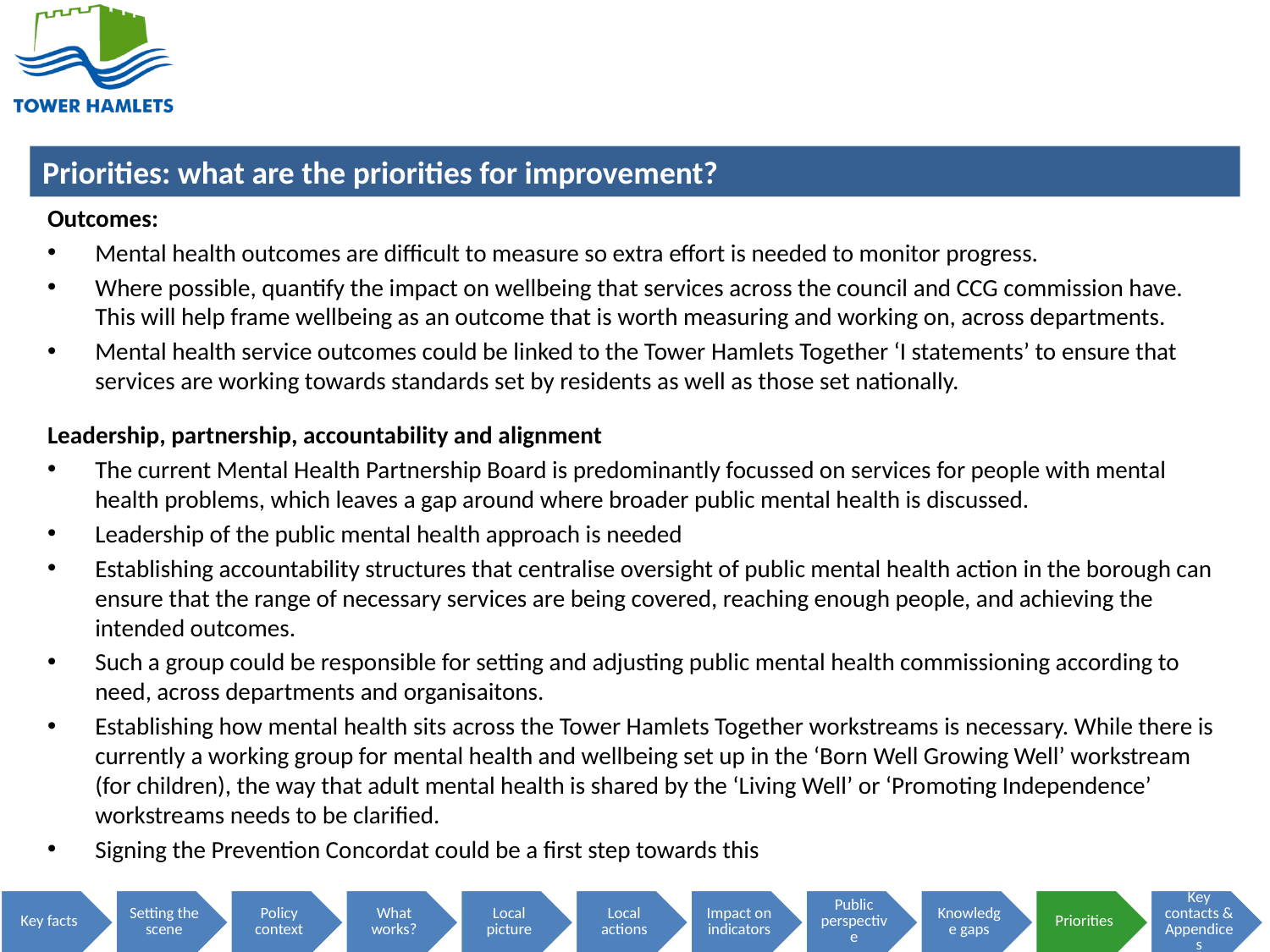

Outcomes:
Mental health outcomes are difficult to measure so extra effort is needed to monitor progress.
Where possible, quantify the impact on wellbeing that services across the council and CCG commission have. This will help frame wellbeing as an outcome that is worth measuring and working on, across departments.
Mental health service outcomes could be linked to the Tower Hamlets Together ‘I statements’ to ensure that services are working towards standards set by residents as well as those set nationally.

Leadership, partnership, accountability and alignment
The current Mental Health Partnership Board is predominantly focussed on services for people with mental health problems, which leaves a gap around where broader public mental health is discussed.
Leadership of the public mental health approach is needed
Establishing accountability structures that centralise oversight of public mental health action in the borough can ensure that the range of necessary services are being covered, reaching enough people, and achieving the intended outcomes.
Such a group could be responsible for setting and adjusting public mental health commissioning according to need, across departments and organisaitons.
Establishing how mental health sits across the Tower Hamlets Together workstreams is necessary. While there is currently a working group for mental health and wellbeing set up in the ‘Born Well Growing Well’ workstream (for children), the way that adult mental health is shared by the ‘Living Well’ or ‘Promoting Independence’ workstreams needs to be clarified.
Signing the Prevention Concordat could be a first step towards this